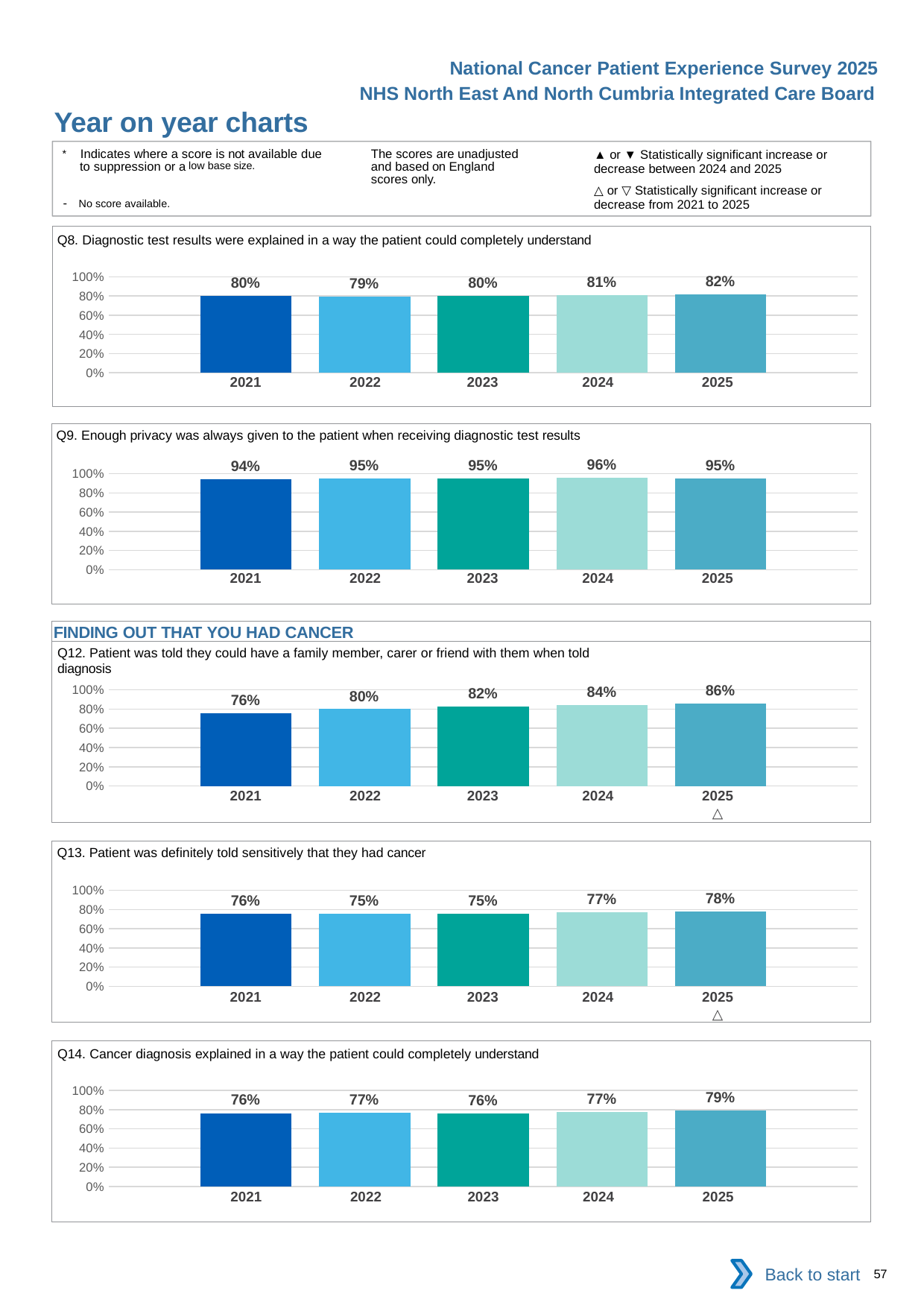

National Cancer Patient Experience Survey 2025
NHS North East And North Cumbria Integrated Care Board
Year on year charts (2)

The scores are unadjusted and based on England scores only.
*  Indicates where a score is not available due to suppression or a low base size.
- No score available.
▲ or ▼ Statistically significant increase or decrease between 2024 and 2025
△ or ▽ Statistically significant increase or decrease from 2021 to 2025
Q8. Diagnostic test results were explained in a way the patient could completely understand

### Chart

| Category | 2021 | 2022 | 2023 | 2024 | 2025 |
|---|---|---|---|---|---|
| Category 1 | 0.8023074 | 0.7926176 | 0.7971966 | 0.8071632 | 0.8159354 |
| 2021 | 2022 | 2023 | 2024 | 2025 |
| --- | --- | --- | --- | --- |
|  |  |  |  |  |
Q9. Enough privacy was always given to the patient when receiving diagnostic test results

### Chart

| Category | 2021 | 2022 | 2023 | 2024 | 2025 |
|---|---|---|---|---|---|
| Category 1 | 0.94408 | 0.948718 | 0.9496724 | 0.9566346 | 0.9522613 |
| 2021 | 2022 | 2023 | 2024 | 2025 |
| --- | --- | --- | --- | --- |
|  |  |  |  |  |
FINDING OUT THAT YOU HAD CANCER
Q12. Patient was told they could have a family member, carer or friend with them when told diagnosis

### Chart

| Category | 2021 | 2022 | 2023 | 2024 | 2025 |
|---|---|---|---|---|---|
| Category 1 | 0.7571269 | 0.7990111 | 0.823485 | 0.8428344 | 0.8590107 |
| 2021 | 2022 | 2023 | 2024 | 2025 |
| --- | --- | --- | --- | --- |
|  |  |  |  | △ |
Q13. Patient was definitely told sensitively that they had cancer

### Chart

| Category | 2021 | 2022 | 2023 | 2024 | 2025 |
|---|---|---|---|---|---|
| Category 1 | 0.7575677 | 0.7541521 | 0.7538608 | 0.7708646 | 0.7786919 |
| 2021 | 2022 | 2023 | 2024 | 2025 |
| --- | --- | --- | --- | --- |
|  |  |  |  | △ |
Q14. Cancer diagnosis explained in a way the patient could completely understand

### Chart

| Category | 2021 | 2022 | 2023 | 2024 | 2025 |
|---|---|---|---|---|---|
| Category 1 | 0.7639735 | 0.7676815 | 0.7571293 | 0.7726104 | 0.7876797 |
| 2021 | 2022 | 2023 | 2024 | 2025 |
| --- | --- | --- | --- | --- |
|  |  |  |  |  |
Back to start

57